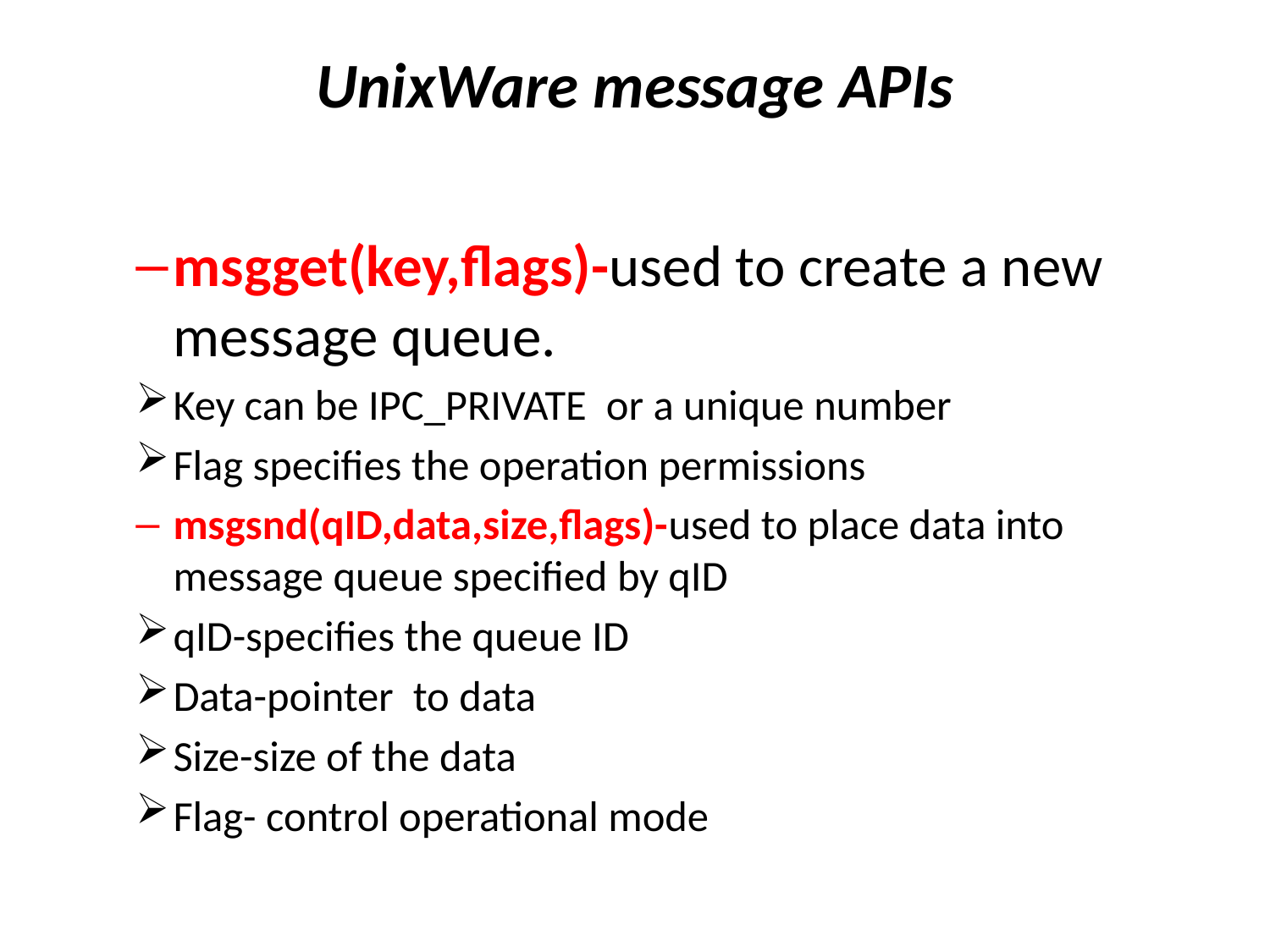

# UnixWare message APIs
msgget(key,flags)-used to create a new  message queue.
Key can be IPC_PRIVATE  or a unique number
Flag specifies the operation permissions
msgsnd(qID,data,size,flags)-used to place data into message queue specified by qID
qID-specifies the queue ID
Data-pointer  to data
Size-size of the data
Flag- control operational mode